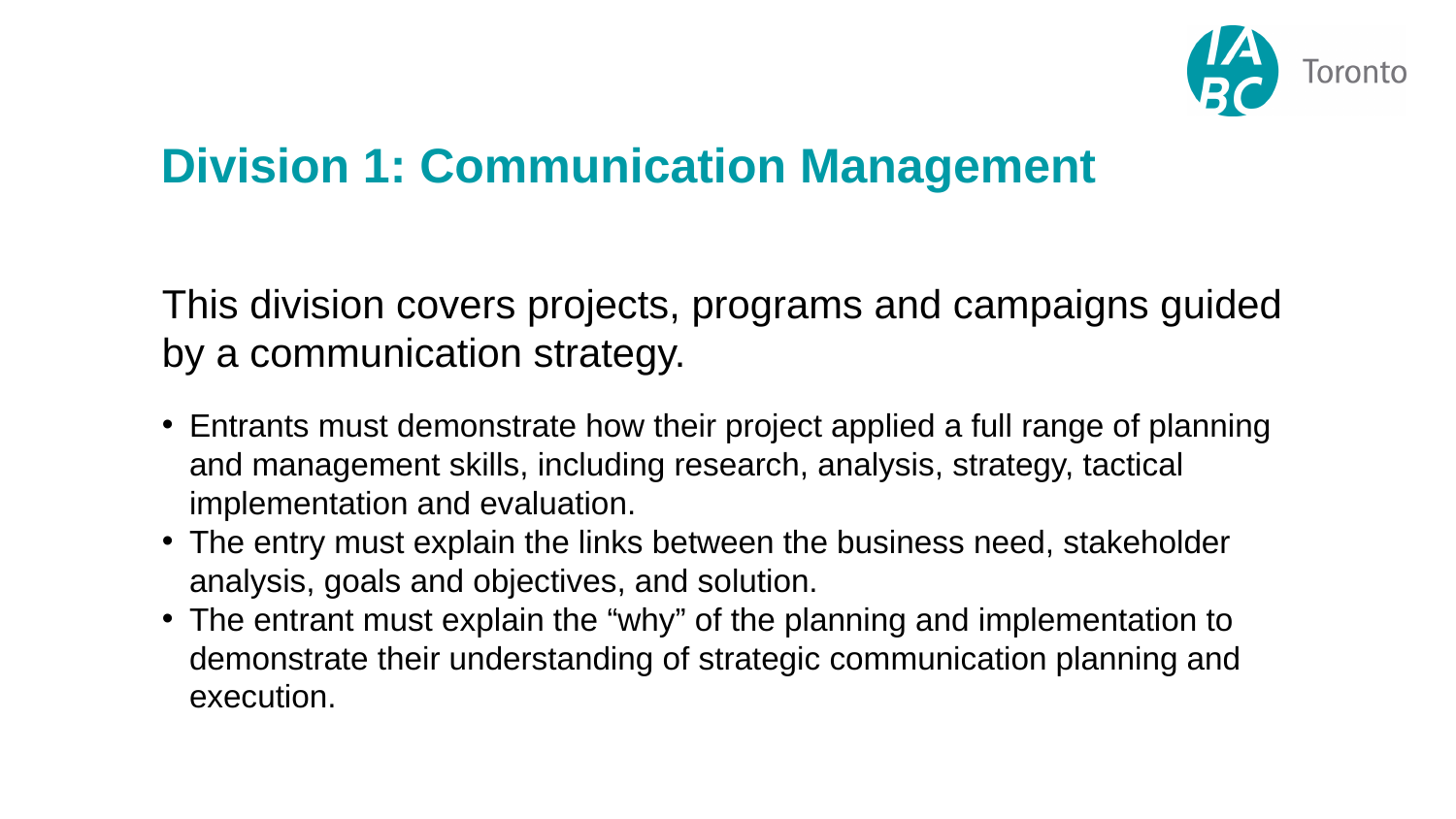

Division 1: Communication Management
This division covers projects, programs and campaigns guided by a communication strategy.

Entrants must demonstrate how their project applied a full range of planning and management skills, including research, analysis, strategy, tactical implementation and evaluation.
The entry must explain the links between the business need, stakeholder analysis, goals and objectives, and solution.
The entrant must explain the “why” of the planning and implementation to demonstrate their understanding of strategic communication planning and execution.